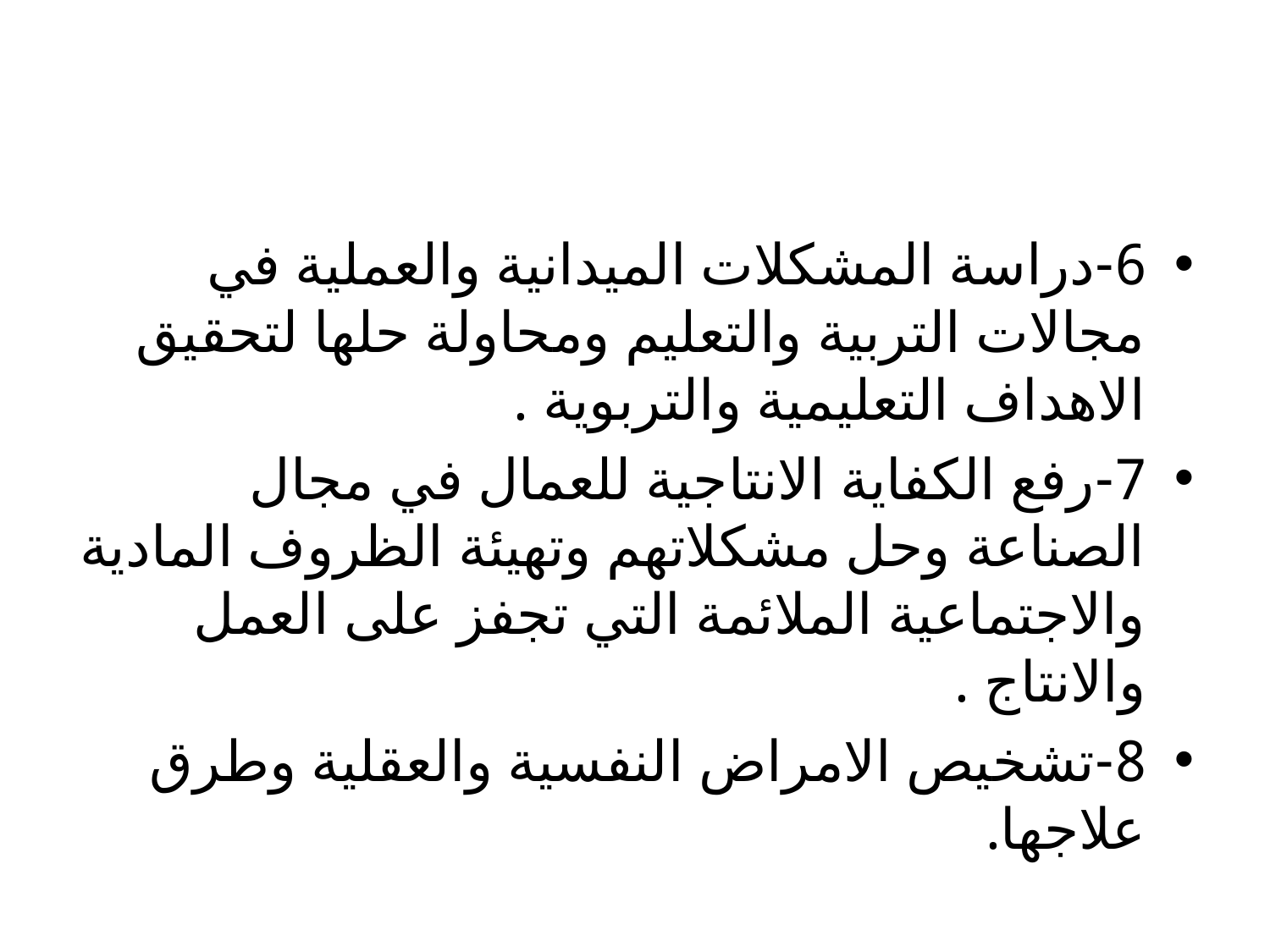

#
6-دراسة المشكلات الميدانية والعملية في مجالات التربية والتعليم ومحاولة حلها لتحقيق الاهداف التعليمية والتربوية .
7-رفع الكفاية الانتاجية للعمال في مجال الصناعة وحل مشكلاتهم وتهيئة الظروف المادية والاجتماعية الملائمة التي تجفز على العمل والانتاج .
8-تشخيص الامراض النفسية والعقلية وطرق علاجها.